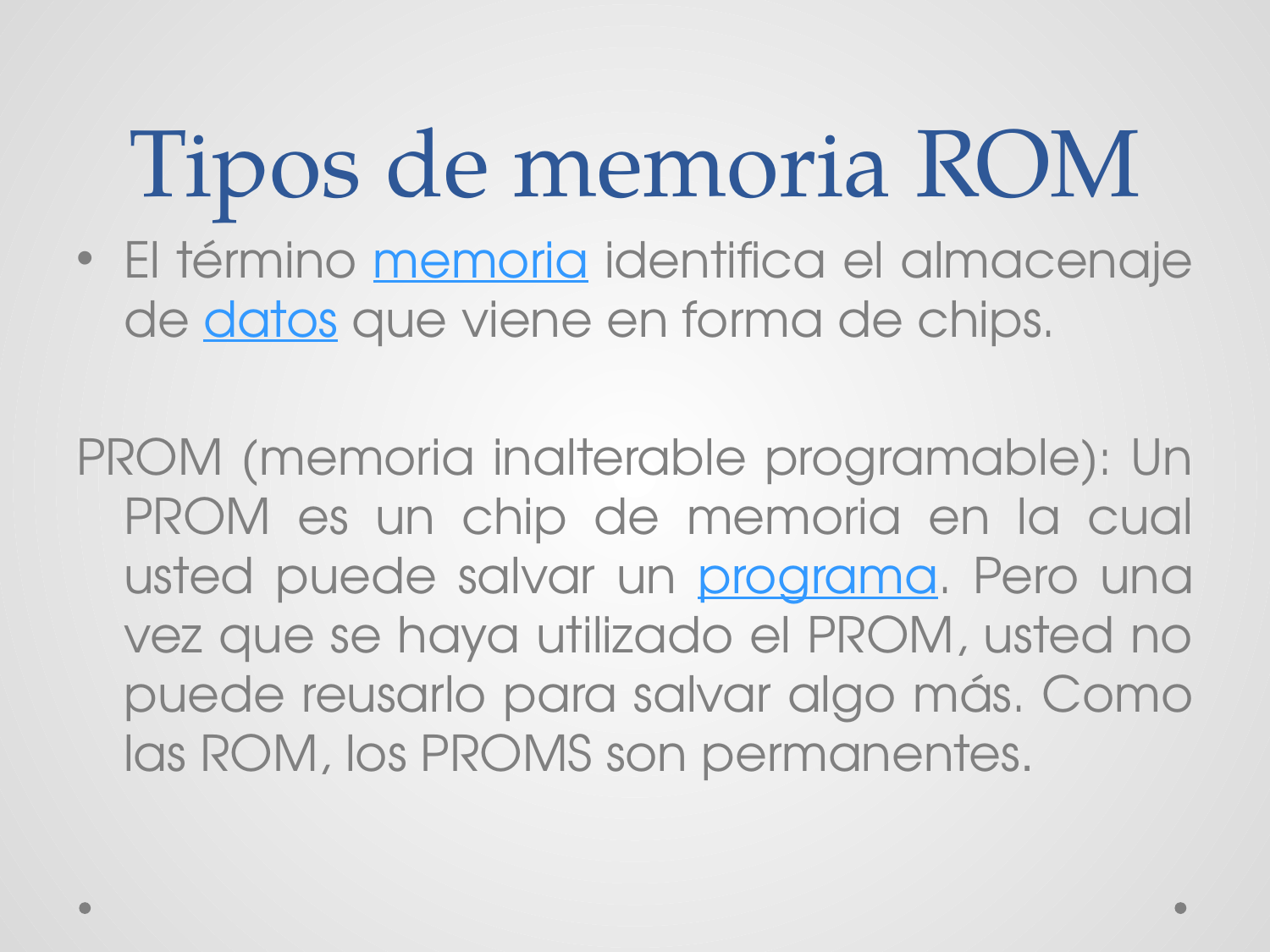

# Tipos de memoria ROM
El término memoria identifica el almacenaje de datos que viene en forma de chips.

PROM (memoria inalterable programable): Un PROM es un chip de memoria en la cual usted puede salvar un programa. Pero una vez que se haya utilizado el PROM, usted no puede reusarlo para salvar algo más. Como las ROM, los PROMS son permanentes.